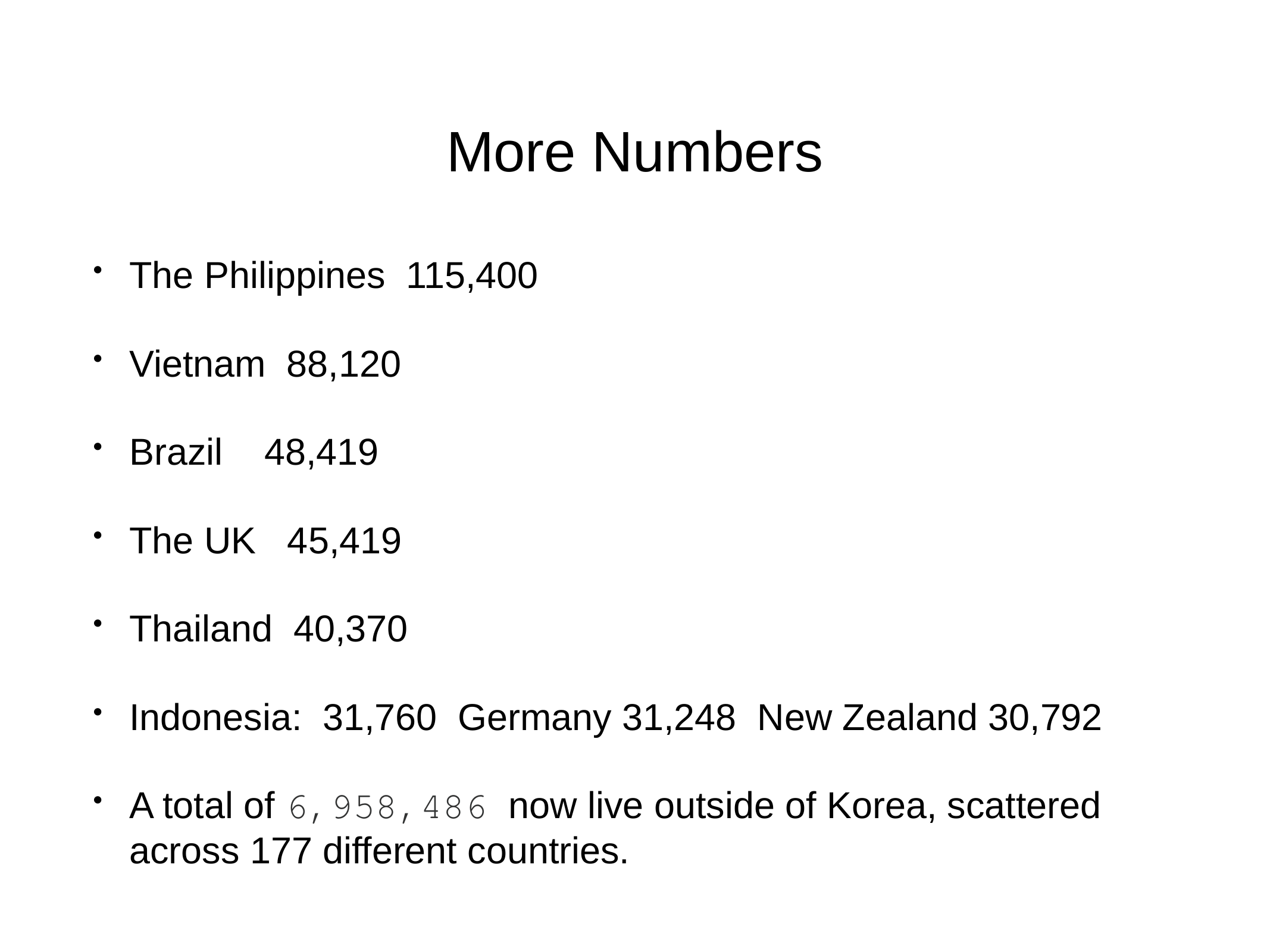

# More Numbers
The Philippines  115,400
Vietnam  88,120
Brazil    48,419
The UK   45,419
Thailand  40,370
Indonesia:  31,760  Germany 31,248  New Zealand 30,792
A total of 6,958,486  now live outside of Korea, scattered across 177 different countries.